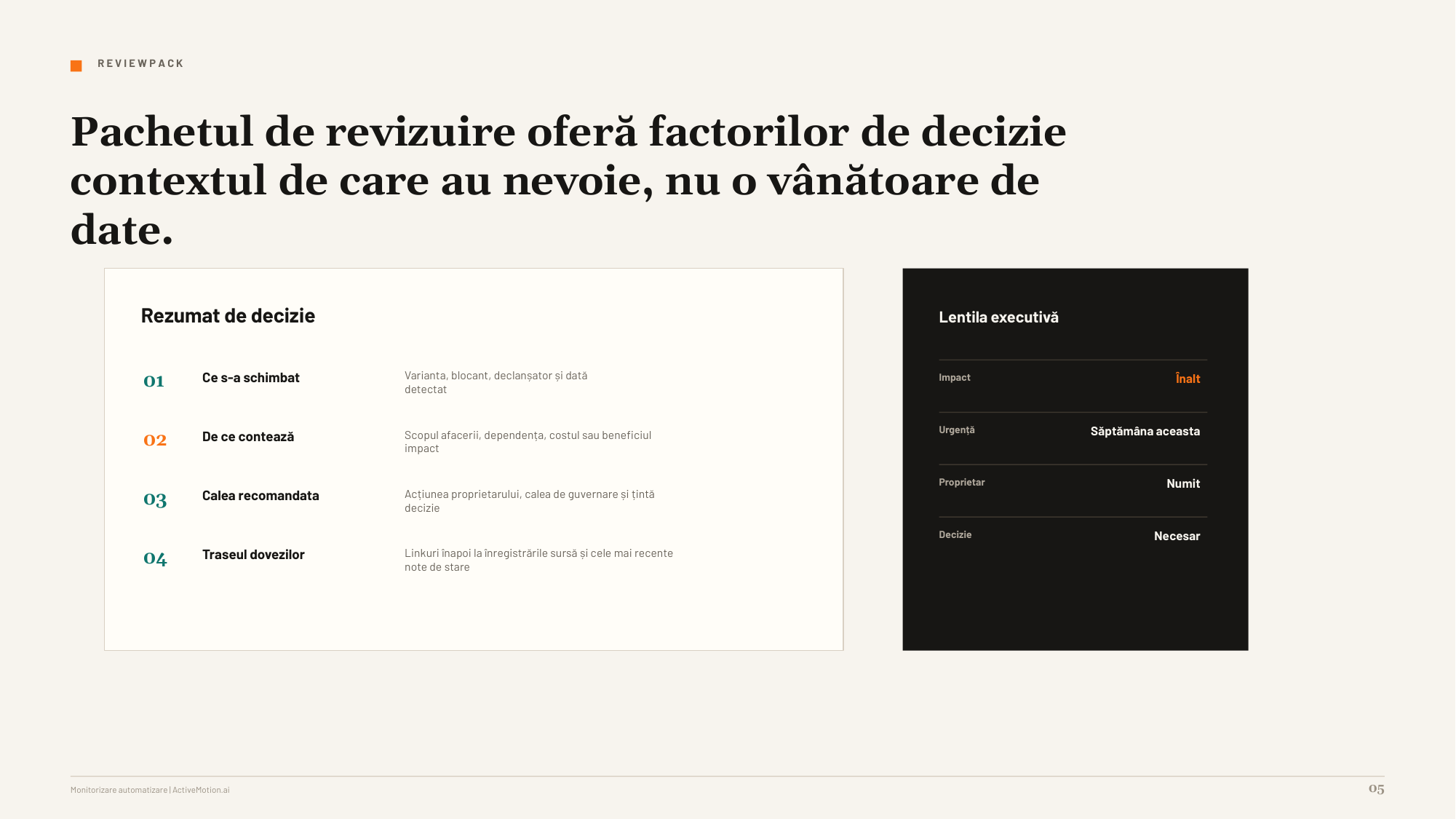

R E V I E W P A C K

Pachetul de revizuire oferă factorilor de decizie contextul de care au nevoie, nu o vânătoare de date.

Rezumat de decizie
Lentila executivă

01
Ce s-a schimbat
Varianta, blocant, declanșator și dată
detectat
Impact
Înalt

Urgență
Săptămâna aceasta
02
De ce contează
Scopul afacerii, dependența, costul sau beneficiul
impact

Proprietar
Numit
03
Calea recomandata
Acțiunea proprietarului, calea de guvernare și țintă
decizie

Decizie
Necesar
04
Traseul dovezilor
Linkuri înapoi la înregistrările sursă și cele mai recente
note de stare

05
Monitorizare automatizare | ActiveMotion.ai